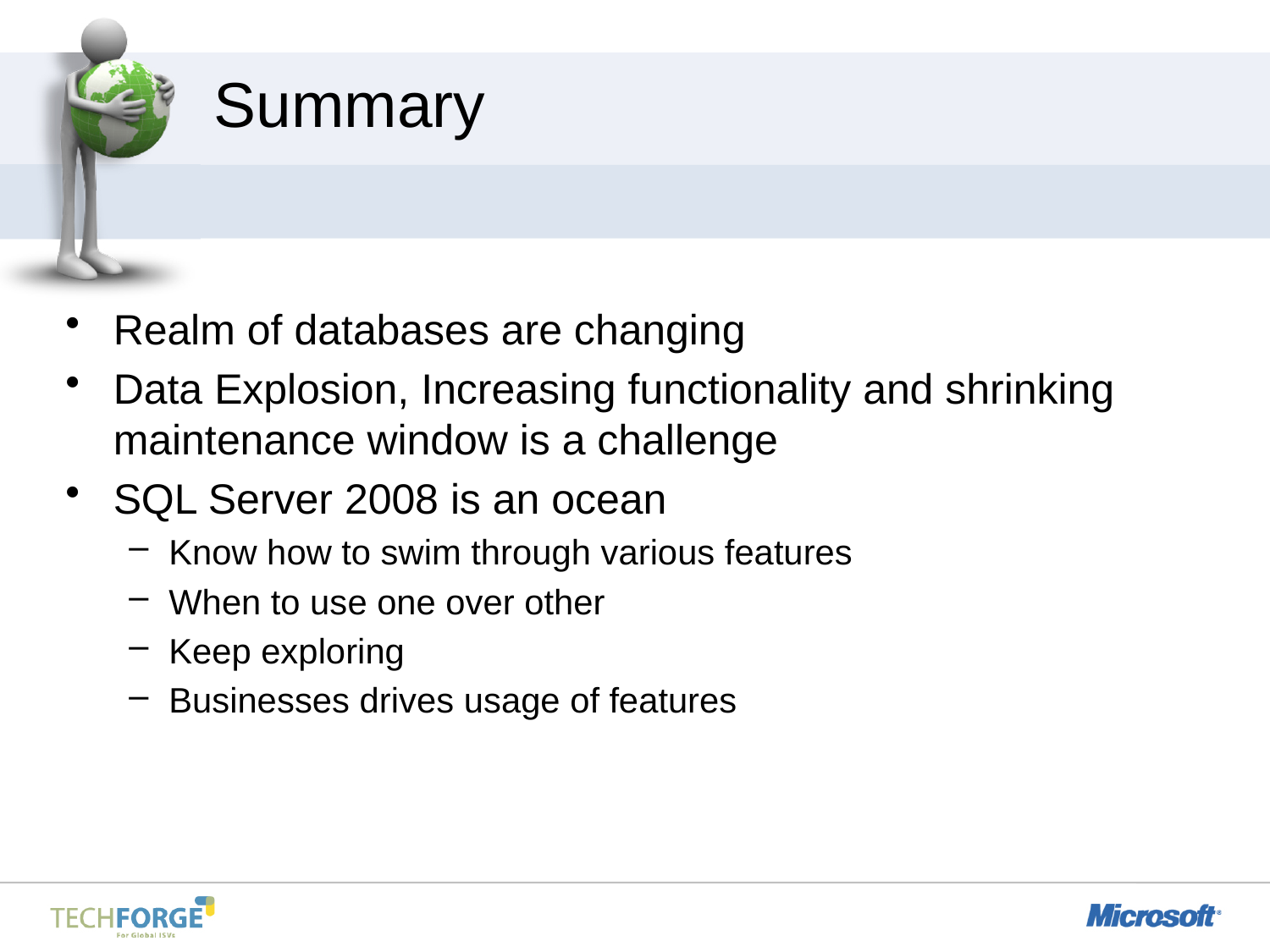

Summary
Realm of databases are changing
Data Explosion, Increasing functionality and shrinking maintenance window is a challenge
SQL Server 2008 is an ocean
Know how to swim through various features
When to use one over other
Keep exploring
Businesses drives usage of features